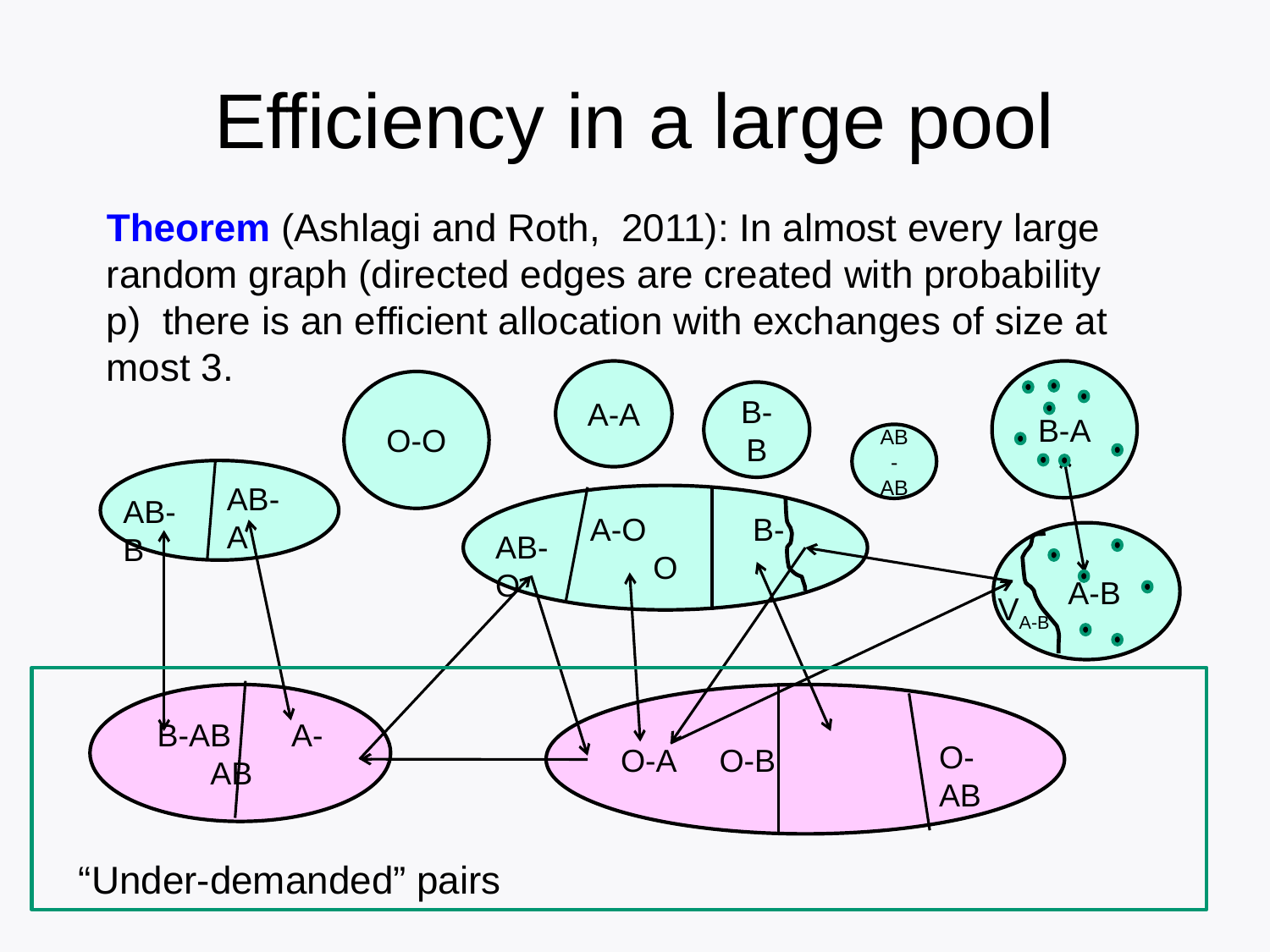

Efficiency in a large pool
Theorem (Ashlagi and Roth,  2011): In almost every large random graph (directed edges are created with probability p)  there is an efficient allocation with exchanges of size at most 3.
B-A

AB-A
AB-B
     A-O            B-O
AB-O

A-B
VA-B

O-B
B-AB       A-AB
O-A

O-AB
A-A
O-O

B-B

AB-AB

“Under-demanded” pairs